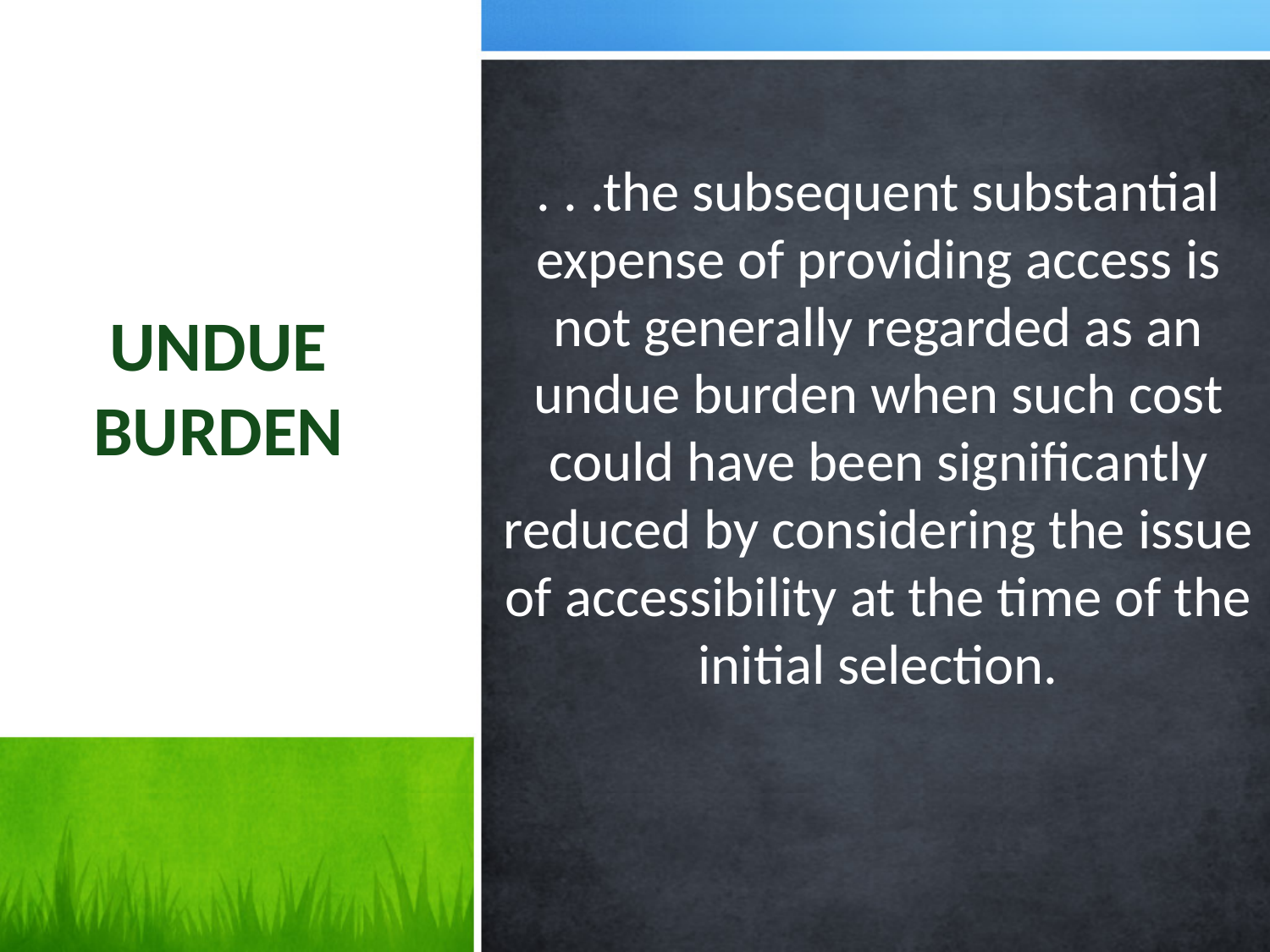

. . .the subsequent substantial expense of providing access is not generally regarded as an undue burden when such cost could have been significantly reduced by considering the issue of accessibility at the time of the initial selection.
# UNDUE BURDEN